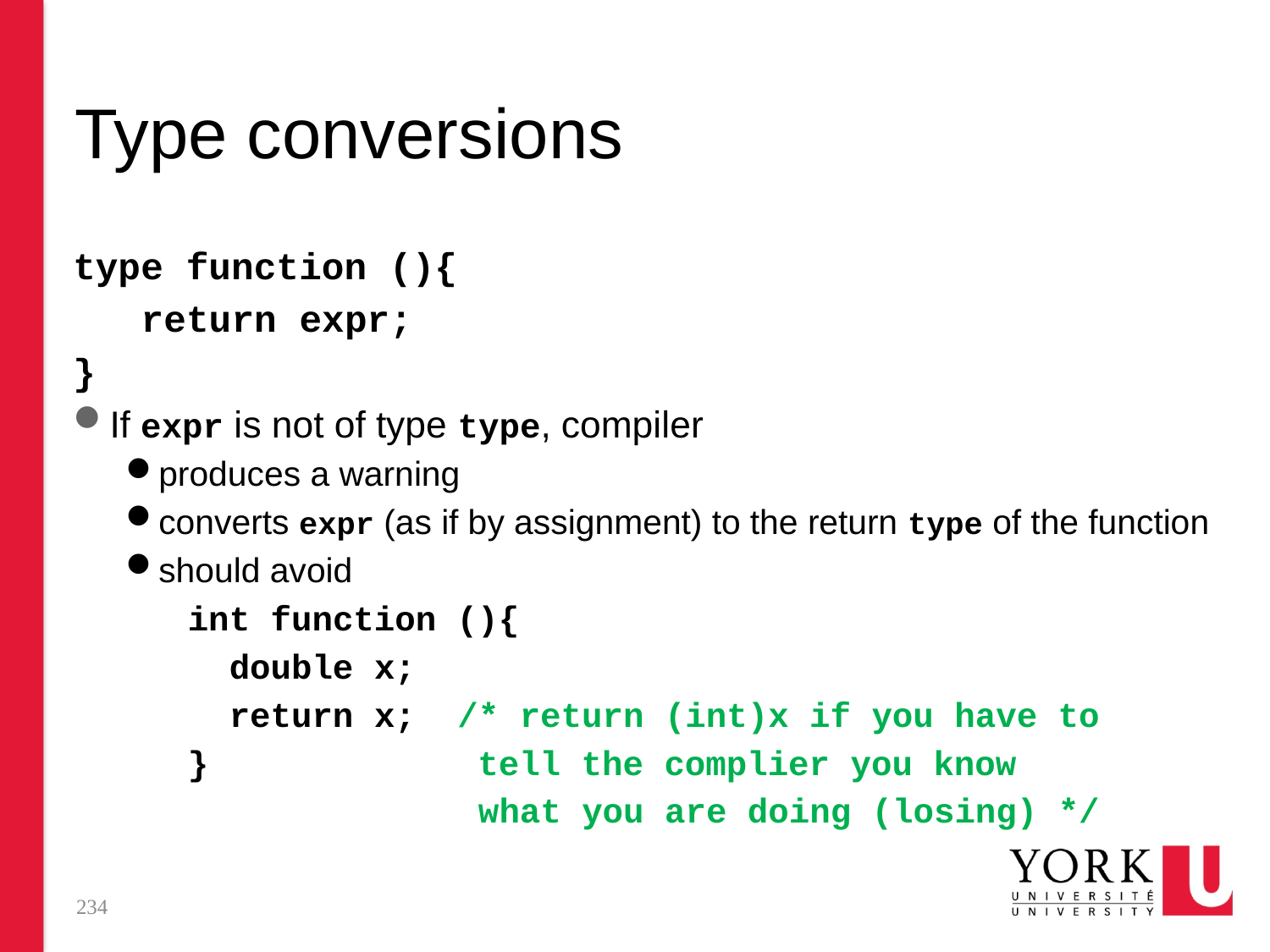

# Type conversions
type function (){
   return expr;
}
If expr is not of type type, compiler
produces a warning
converts expr (as if by assignment) to the return type of the function
should avoid
   int function (){
     double x;
     return x;  /* return (int)x if you have to
   }             tell the complier you know
                 what you are doing (losing) */

234